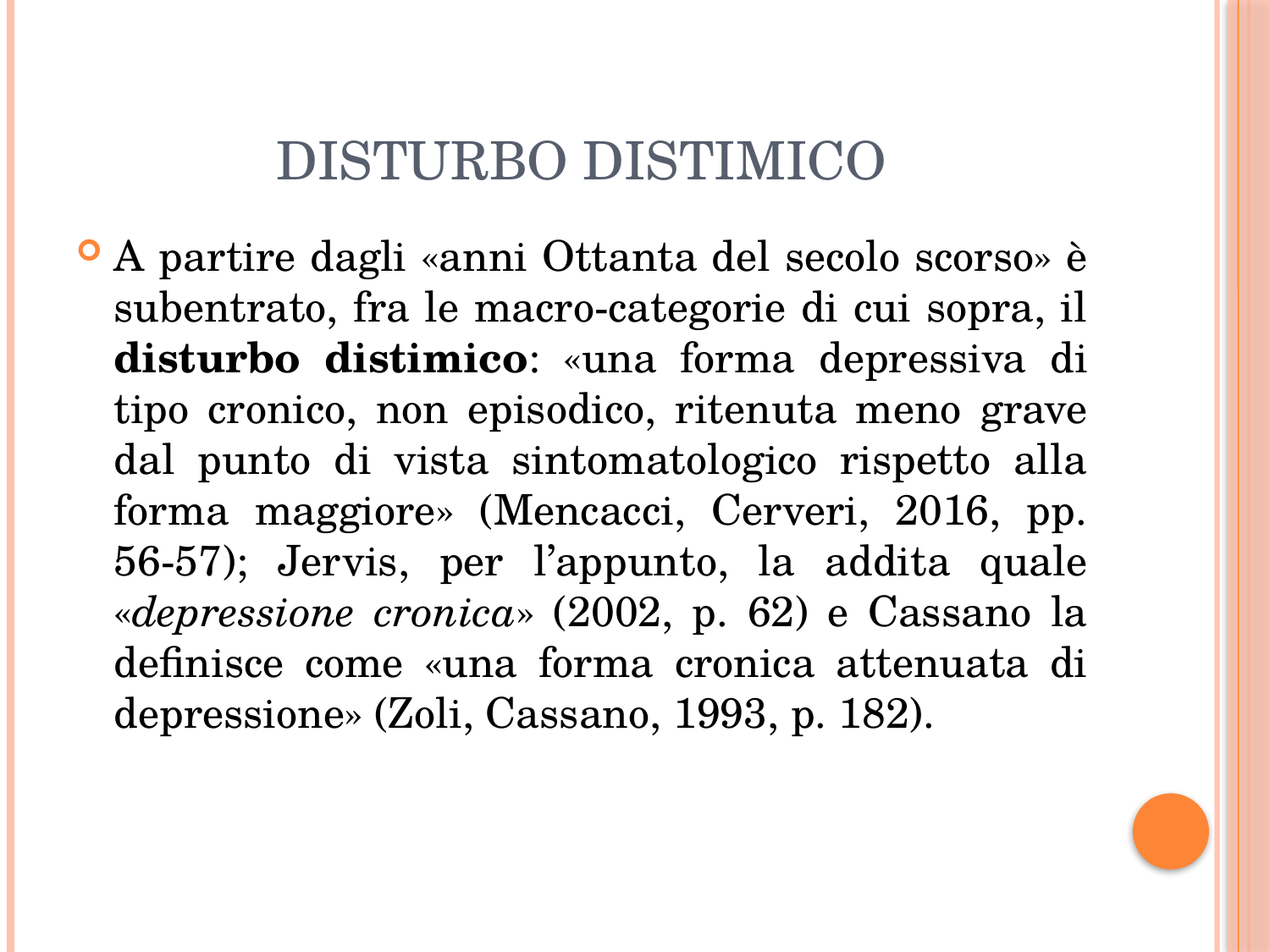

# DISTURBO DISTIMICO
A partire dagli «anni Ottanta del secolo scorso» è subentrato, fra le macro-categorie di cui sopra, il disturbo distimico: «una forma depressiva di tipo cronico, non episodico, ritenuta meno grave dal punto di vista sintomatologico rispetto alla forma maggiore» (Mencacci, Cerveri, 2016, pp. 56-57); Jervis, per l’appunto, la addita quale «depressione cronica» (2002, p. 62) e Cassano la definisce come «una forma cronica attenuata di depressione» (Zoli, Cassano, 1993, p. 182).